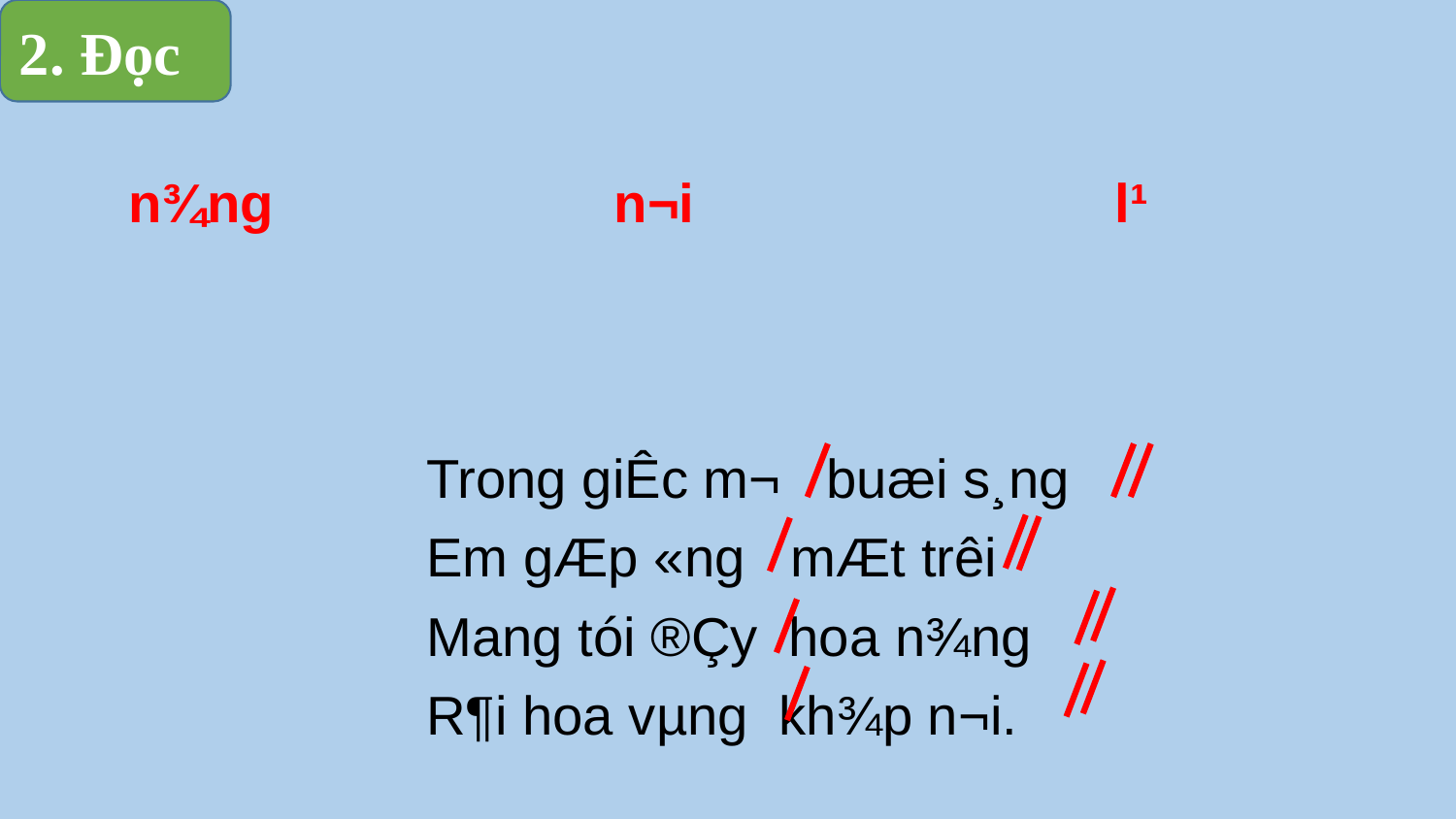

2. Đọc
 n¾ng
 l¹
 n¬i
Trong giÊc m¬   buæi s¸ng
Em gÆp «ng   mÆt trêi
Mang tói ®Çy  hoa n¾ng
R¶i hoa vµng  kh¾p n¬i.